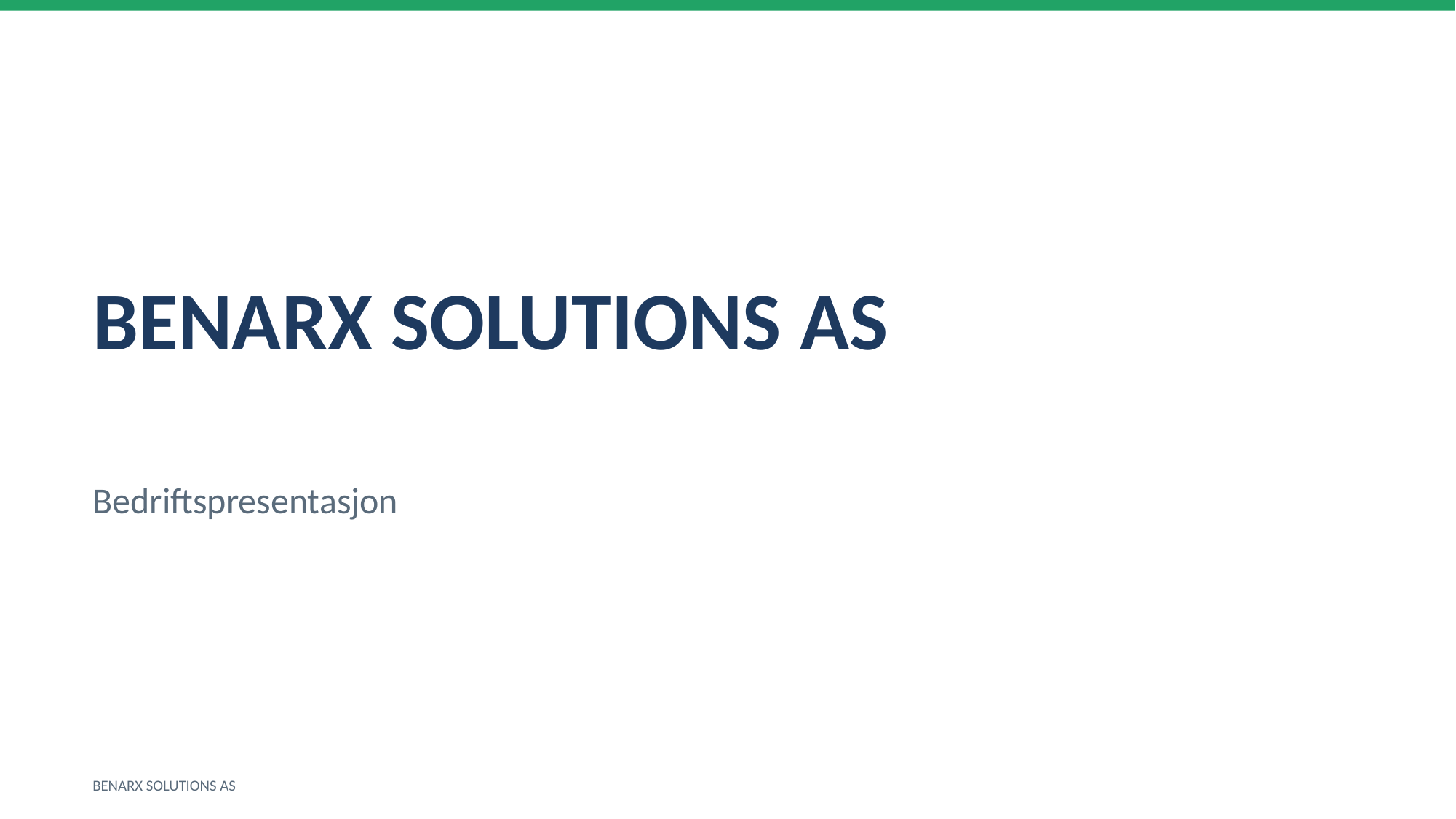

BENARX SOLUTIONS AS
Bedriftspresentasjon
BENARX SOLUTIONS AS